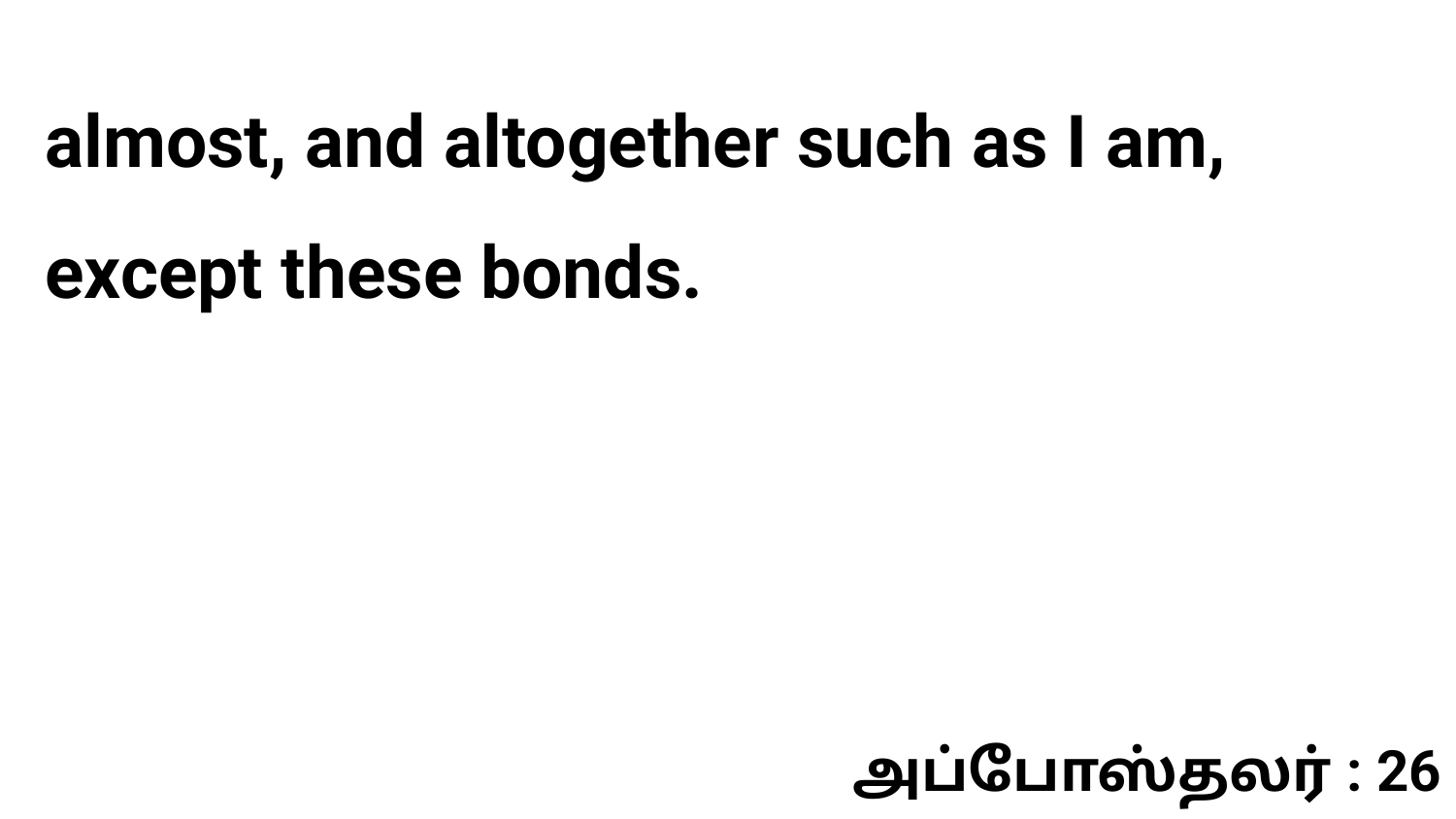

almost, and altogether such as I am, except these bonds.
அப்போஸ்தலர் : 26